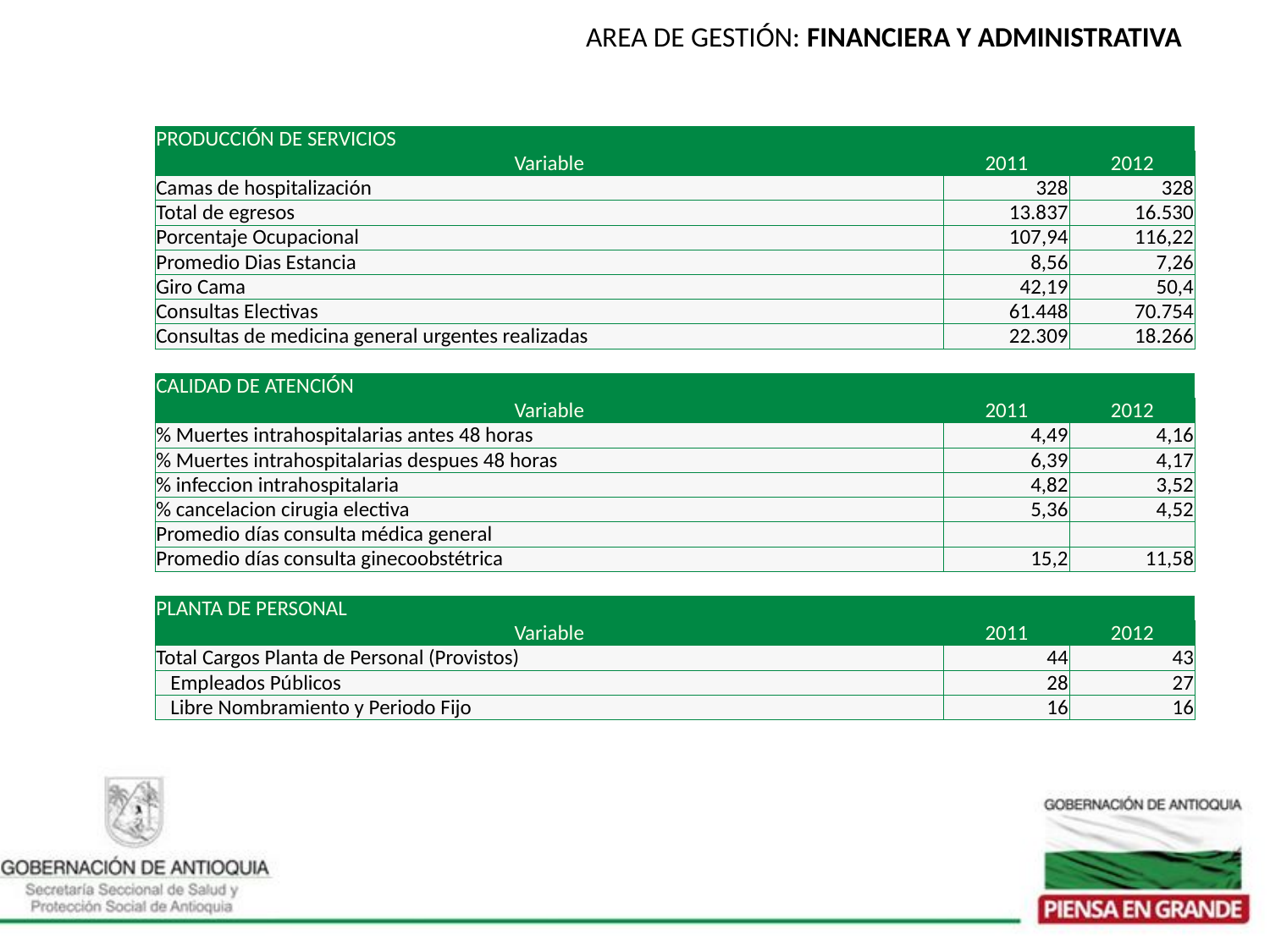

AREA DE GESTIÓN: FINANCIERA Y ADMINISTRATIVA
| PRODUCCIÓN DE SERVICIOS |  |  |
| --- | --- | --- |
| Variable | 2011 | 2012 |
| Camas de hospitalización | 328 | 328 |
| Total de egresos | 13.837 | 16.530 |
| Porcentaje Ocupacional | 107,94 | 116,22 |
| Promedio Dias Estancia | 8,56 | 7,26 |
| Giro Cama | 42,19 | 50,4 |
| Consultas Electivas | 61.448 | 70.754 |
| Consultas de medicina general urgentes realizadas | 22.309 | 18.266 |
|  |  |  |
| CALIDAD DE ATENCIÓN |  |  |
| Variable | 2011 | 2012 |
| % Muertes intrahospitalarias antes 48 horas | 4,49 | 4,16 |
| % Muertes intrahospitalarias despues 48 horas | 6,39 | 4,17 |
| % infeccion intrahospitalaria | 4,82 | 3,52 |
| % cancelacion cirugia electiva | 5,36 | 4,52 |
| Promedio días consulta médica general |  |  |
| Promedio días consulta ginecoobstétrica | 15,2 | 11,58 |
|  |  |  |
| PLANTA DE PERSONAL |  |  |
| Variable | 2011 | 2012 |
| Total Cargos Planta de Personal (Provistos) | 44 | 43 |
| Empleados Públicos | 28 | 27 |
| Libre Nombramiento y Periodo Fijo | 16 | 16 |